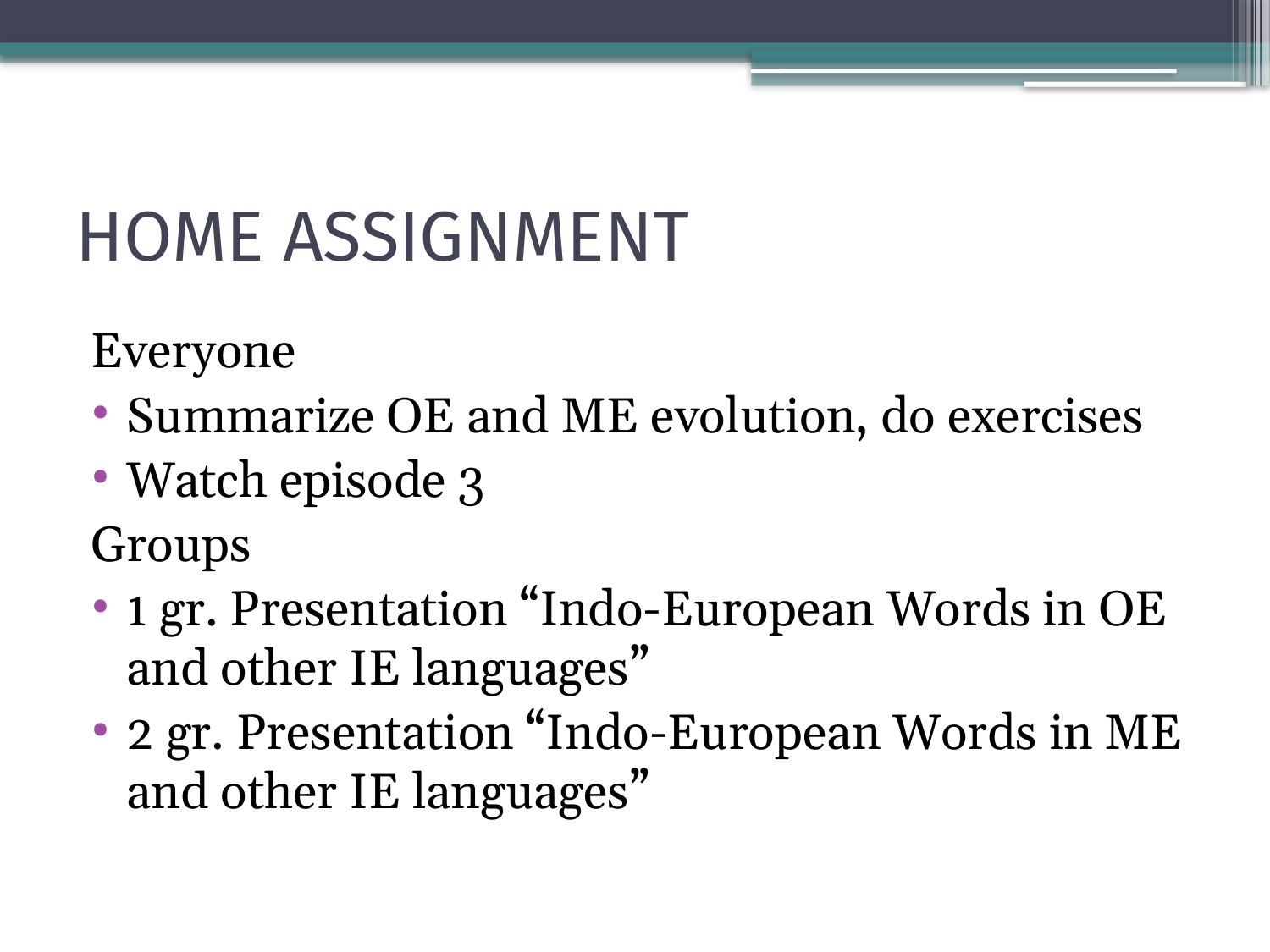

# HOME ASSIGNMENT
Everyone
Summarize OE and ME evolution, do exercises
Watch episode 3
Groups
1 gr. Presentation “Indo-European Words in OE and other IE languages”
2 gr. Presentation “Indo-European Words in ME and other IE languages”